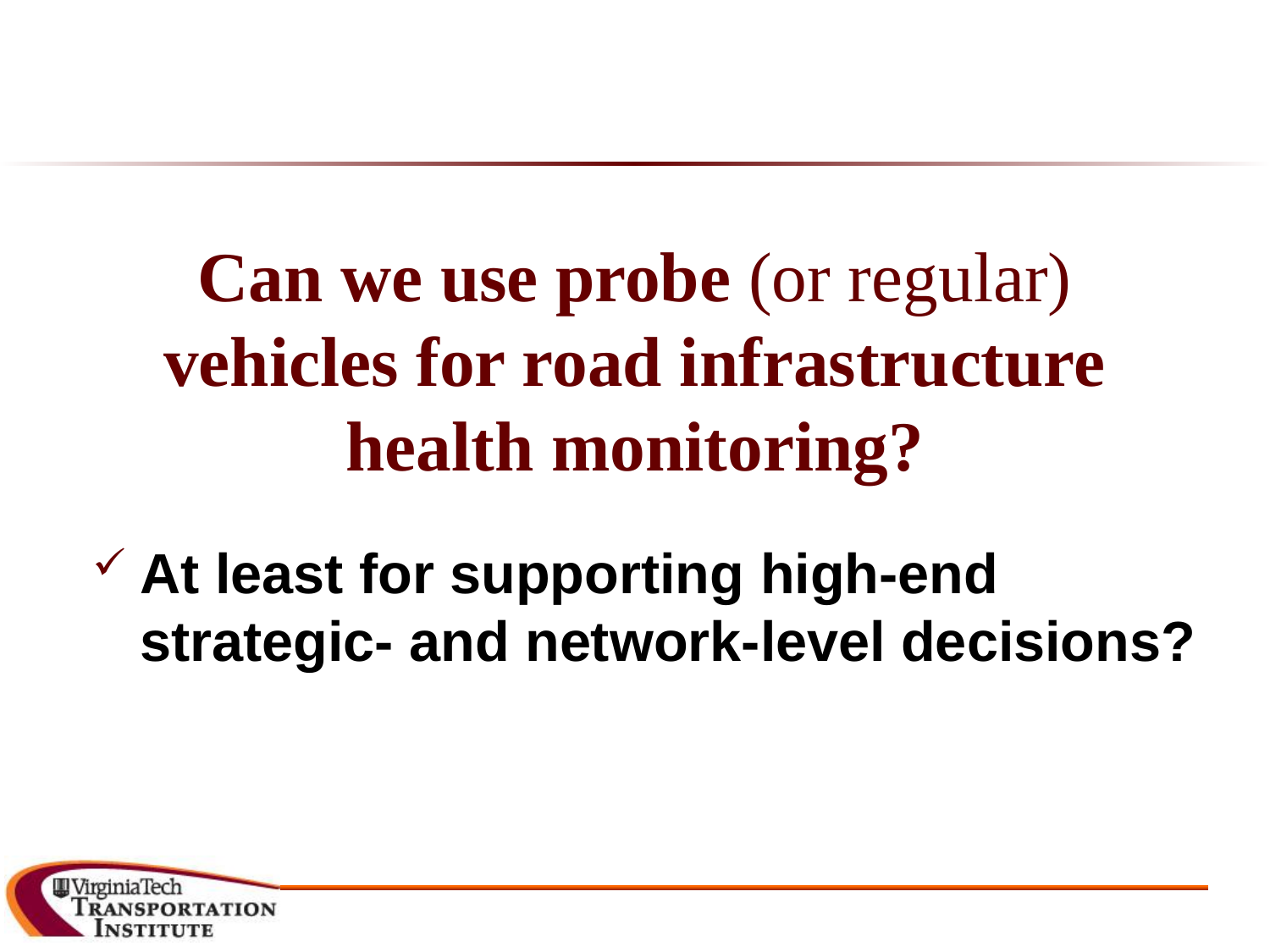

# Can we use probe (or regular) vehicles for road infrastructure health monitoring?
At least for supporting high-end
strategic- and network-level decisions?